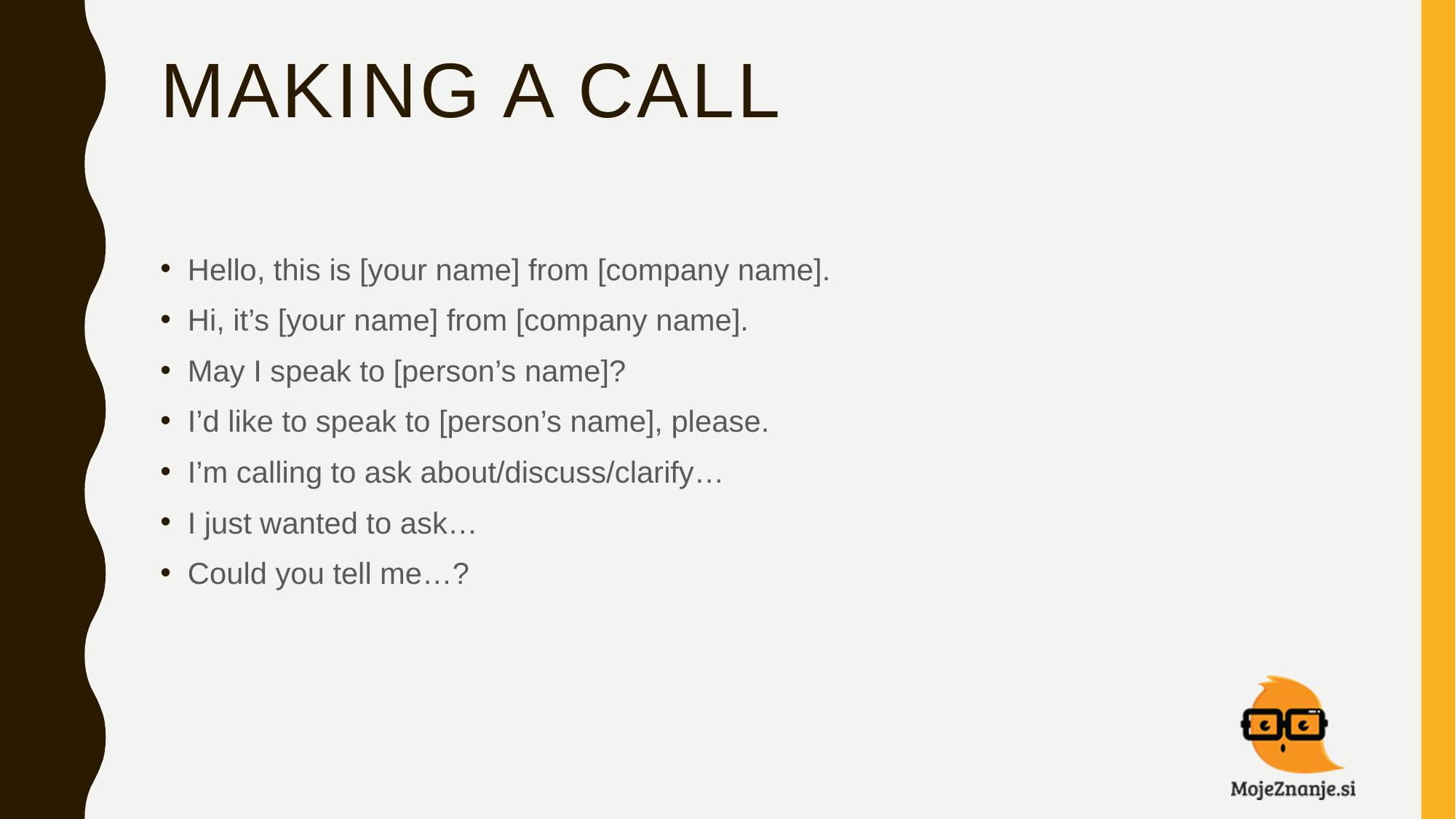

# MAKING A CALL
Hello, this is [your name] from [company name].
Hi, it’s [your name] from [company name].
May I speak to [person’s name]?
I’d like to speak to [person’s name], please.
I’m calling to ask about/discuss/clarify…
I just wanted to ask…
Could you tell me…?